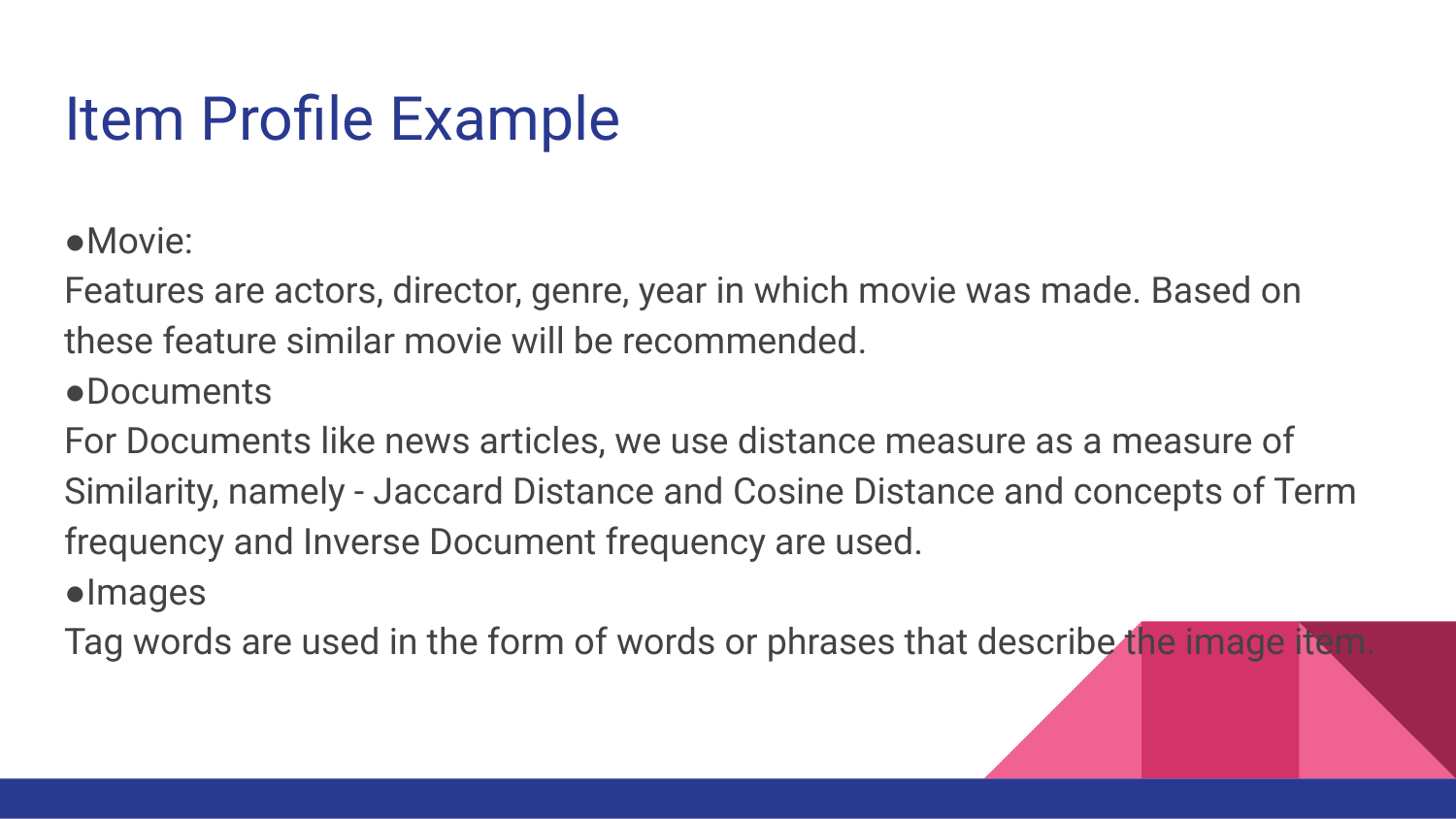

# Item Profile Example
●Movie:
Features are actors, director, genre, year in which movie was made. Based on these feature similar movie will be recommended.
●Documents
For Documents like news articles, we use distance measure as a measure of Similarity, namely - Jaccard Distance and Cosine Distance and concepts of Term frequency and Inverse Document frequency are used.
●Images
Tag words are used in the form of words or phrases that describe the image item.